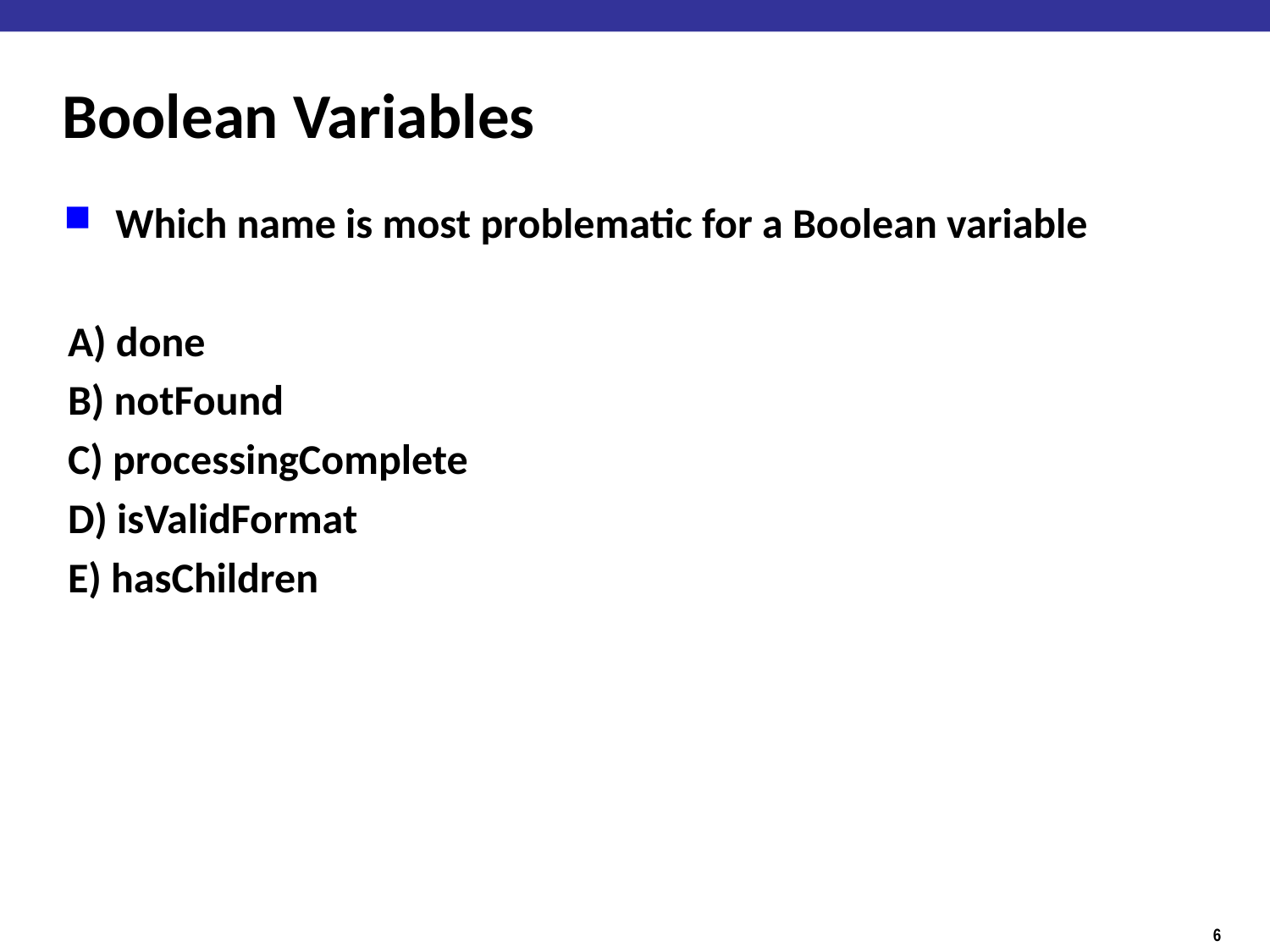

# Boolean Variables
Which name is most problematic for a Boolean variable

A) done
B) notFound
C) processingComplete
D) isValidFormat
E) hasChildren